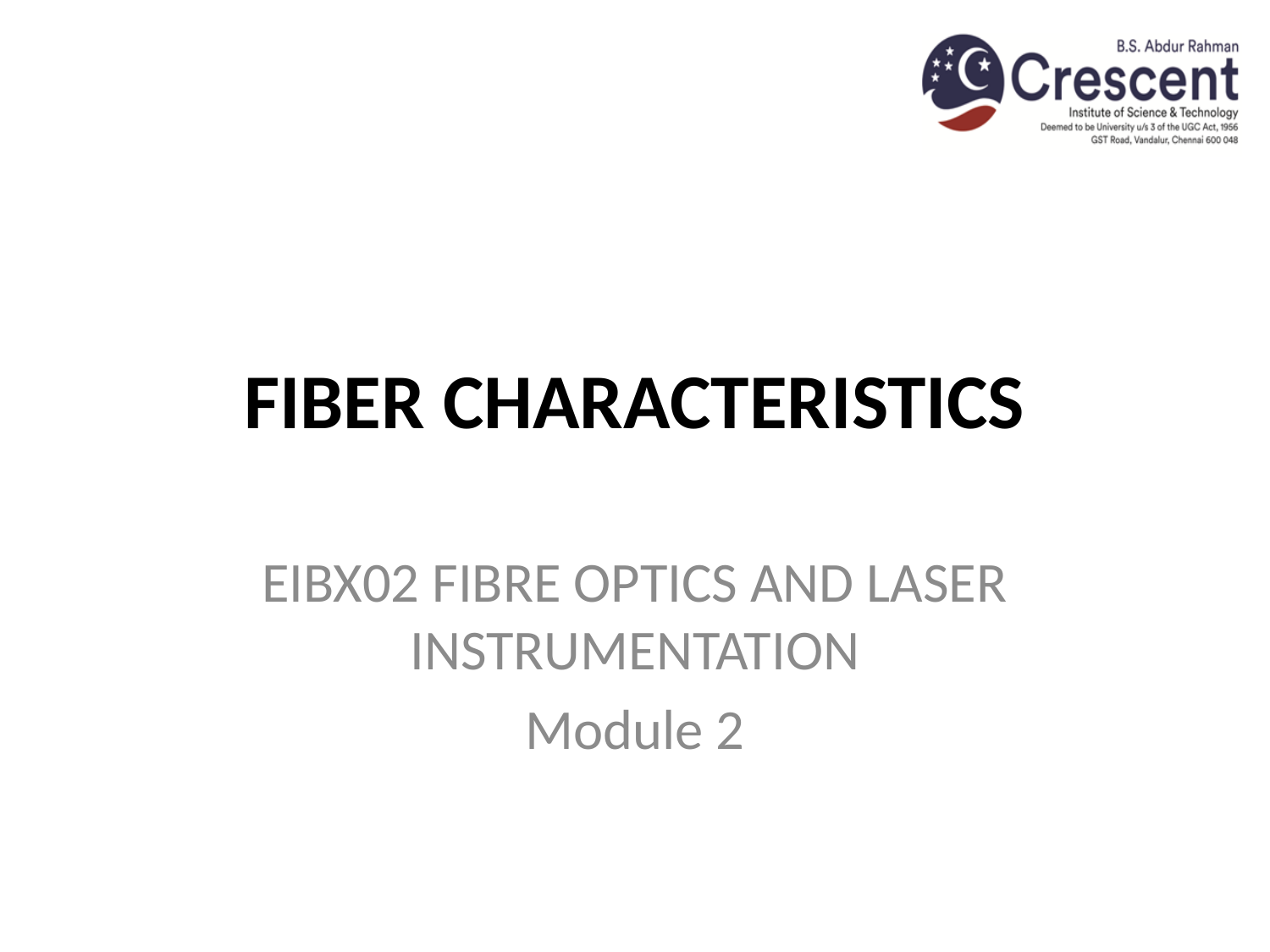

# FIBER CHARACTERISTICS
EIBX02 FIBRE OPTICS AND LASER INSTRUMENTATION
Module 2